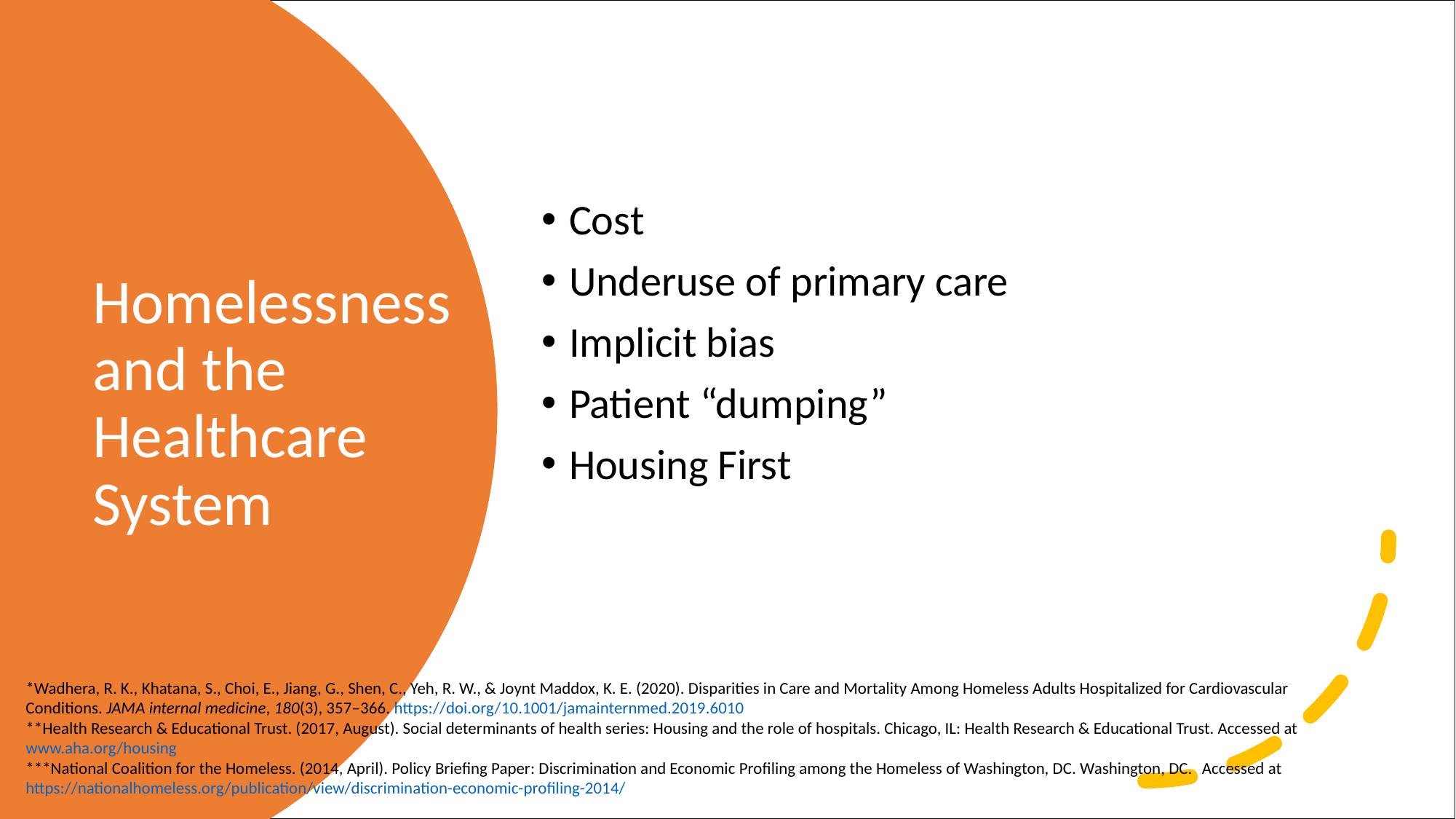

Cost
Underuse of primary care
Implicit bias
Patient “dumping”
Housing First

# Homelessness and the Healthcare System

*Wadhera, R. K., Khatana, S., Choi, E., Jiang, G., Shen, C., Yeh, R. W., & Joynt Maddox, K. E. (2020). Disparities in Care and Mortality Among Homeless Adults Hospitalized for Cardiovascular Conditions. JAMA internal medicine, 180(3), 357–366. https://doi.org/10.1001/jamainternmed.2019.6010
**Health Research & Educational Trust. (2017, August). Social determinants of health series: Housing and the role of hospitals. Chicago, IL: Health Research & Educational Trust. Accessed at www.aha.org/housing
***National Coalition for the Homeless. (2014, April). Policy Briefing Paper: Discrimination and Economic Profiling among the Homeless of Washington, DC. Washington, DC.  Accessed at https://nationalhomeless.org/publication/view/discrimination-economic-profiling-2014/